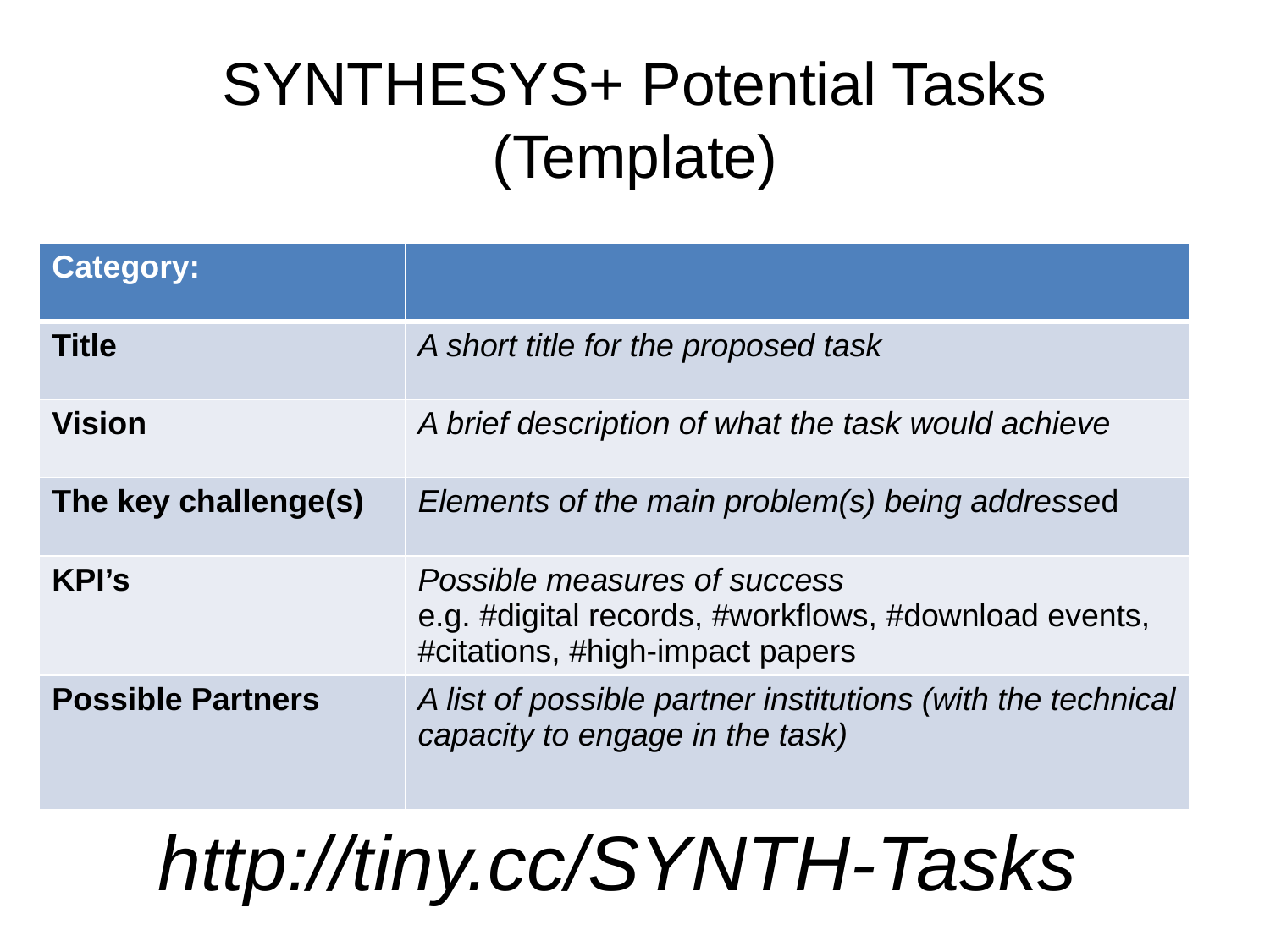

# SYNTHESYS+ Potential Tasks (Template)
| Category: |  |
| --- | --- |
| Title | A short title for the proposed task |
| Vision | A brief description of what the task would achieve |
| The key challenge(s) | Elements of the main problem(s) being addressed |
| KPI’s | Possible measures of success e.g. #digital records, #workflows, #download events, #citations, #high-impact papers |
| Possible Partners | A list of possible partner institutions (with the technical capacity to engage in the task) |
http://tiny.cc/SYNTH-Tasks